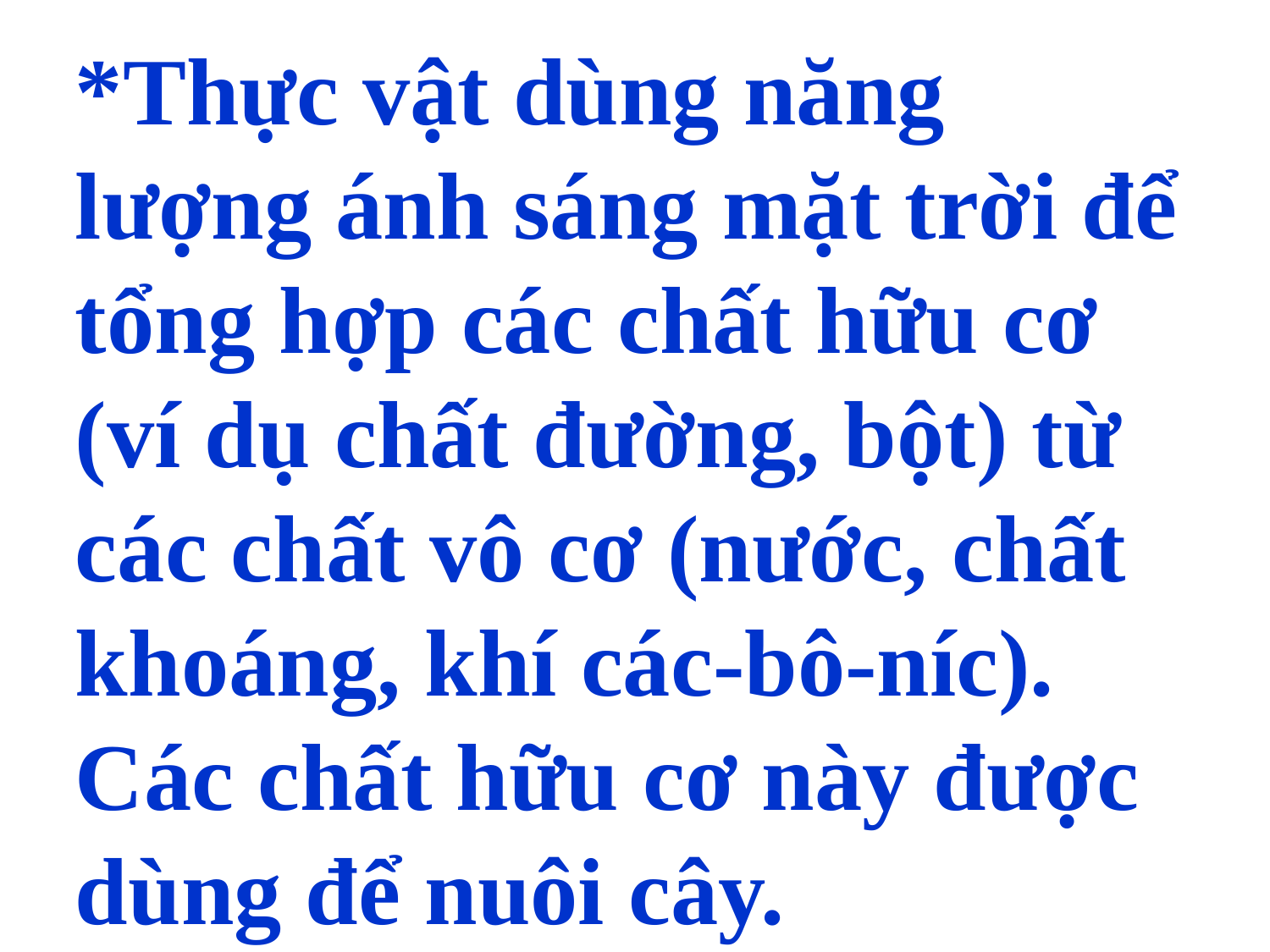

*Thực vật dùng năng lượng ánh sáng mặt trời để tổng hợp các chất hữu cơ (ví dụ chất đường, bột) từ các chất vô cơ (nước, chất khoáng, khí các-bô-níc). Các chất hữu cơ này được dùng để nuôi cây.